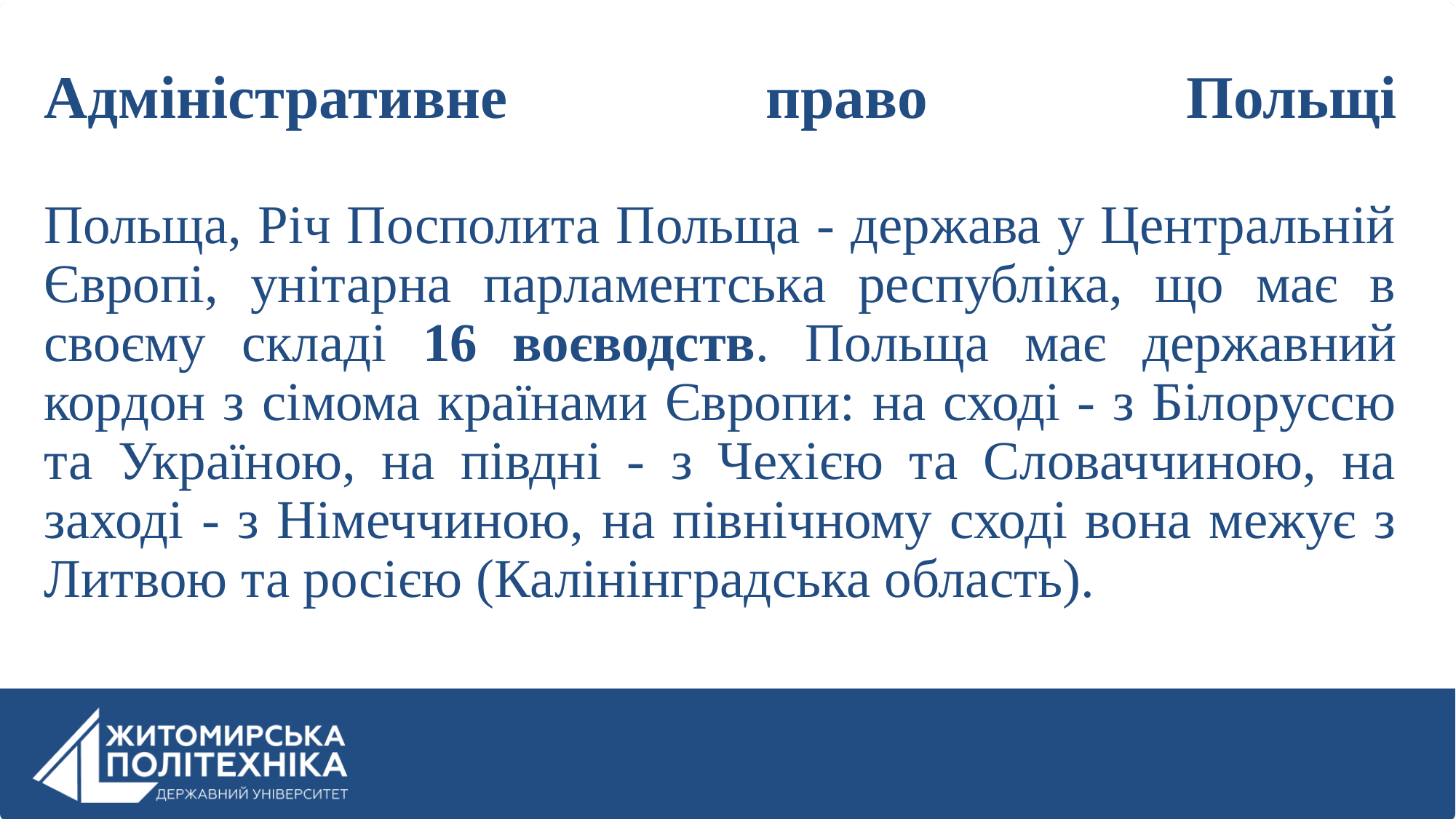

# Адміністративне право Польщі Польща, Річ Посполита Польща - держава у Центральній Європі, унітарна парламентська республіка, що має в своєму складі 16 воєводств. Польща має державний кордон з сімома країнами Європи: на сході - з Білоруссю та Україною, на півдні - з Чехією та Словаччиною, на заході - з Німеччиною, на північному сході вона межує з Литвою та росією (Калінінградська область).